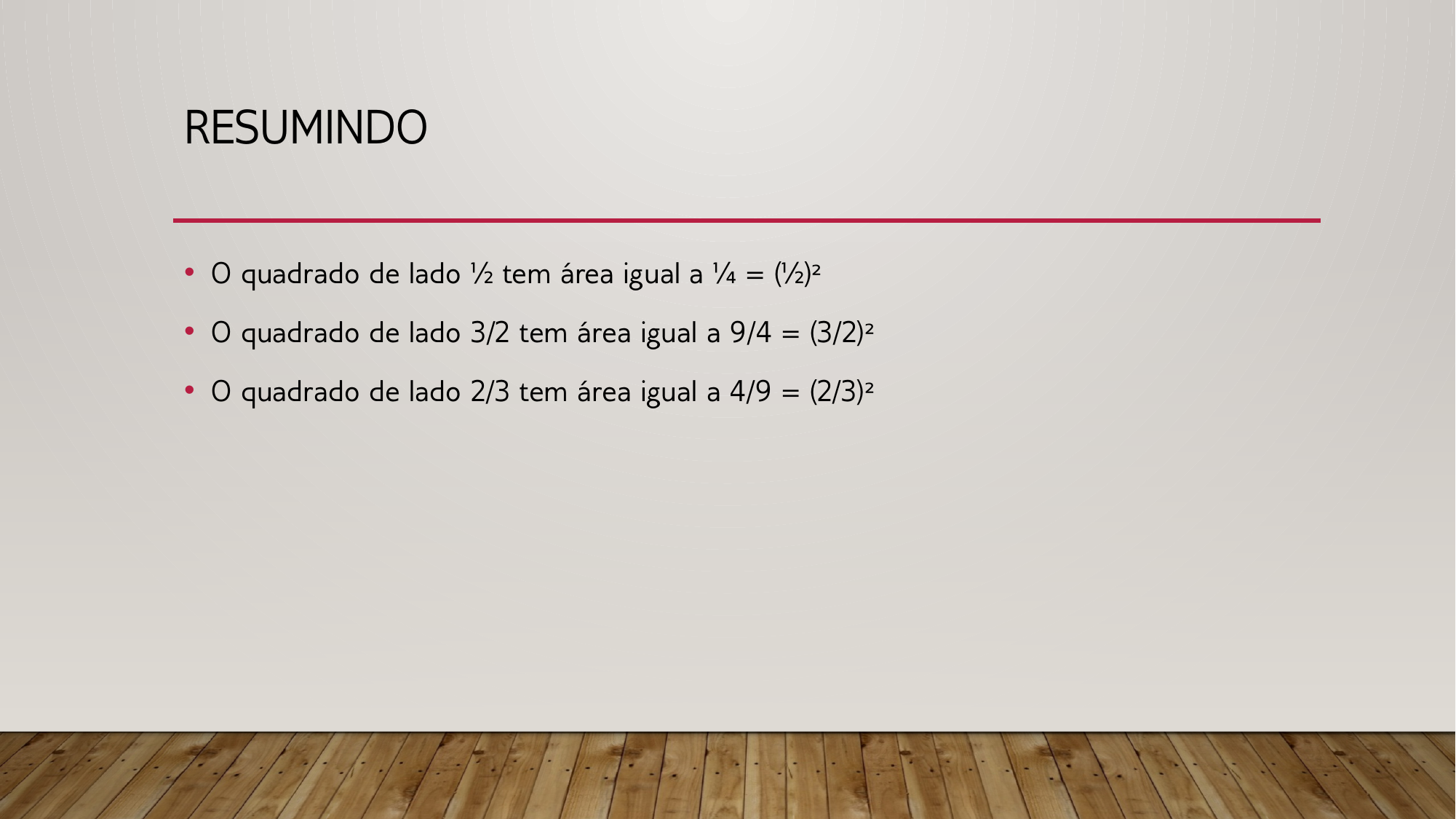

# resumindo
O quadrado de lado ½ tem área igual a ¼ = (½)²
O quadrado de lado 3/2 tem área igual a 9/4 = (3/2)²
O quadrado de lado 2/3 tem área igual a 4/9 = (2/3)²